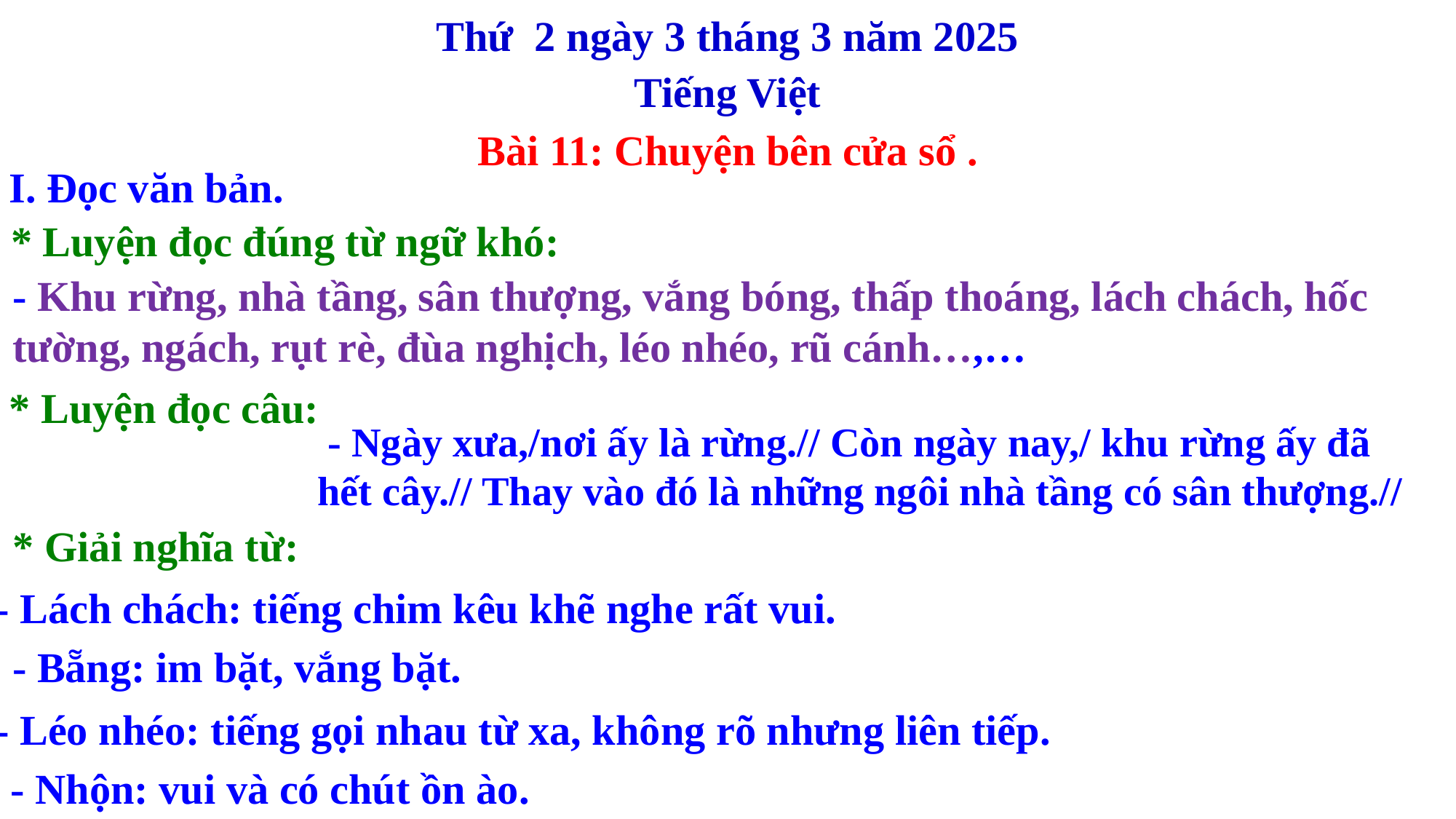

Thứ  2 ngày 3 tháng 3 năm 2025
Tiếng Việt
Bài 11: Chuyện bên cửa sổ .
I. Đọc văn bản.
* Luyện đọc đúng từ ngữ khó:
- Khu rừng, nhà tầng, sân thượng, vắng bóng, thấp thoáng, lách chách, hốc tường, ngách, rụt rè, đùa nghịch, léo nhéo, rũ cánh…,…
* Luyện đọc câu:
 - Ngày xưa,/nơi ấy là rừng.// Còn ngày nay,/ khu rừng ấy đã hết cây.// Thay vào đó là những ngôi nhà tầng có sân thượng.//
* Giải nghĩa từ:
- Lách chách: tiếng chim kêu khẽ nghe rất vui.
- Bẵng: im bặt, vắng bặt.
- Léo nhéo: tiếng gọi nhau từ xa, không rõ nhưng liên tiếp.
- Nhộn: vui và có chút ồn ào.